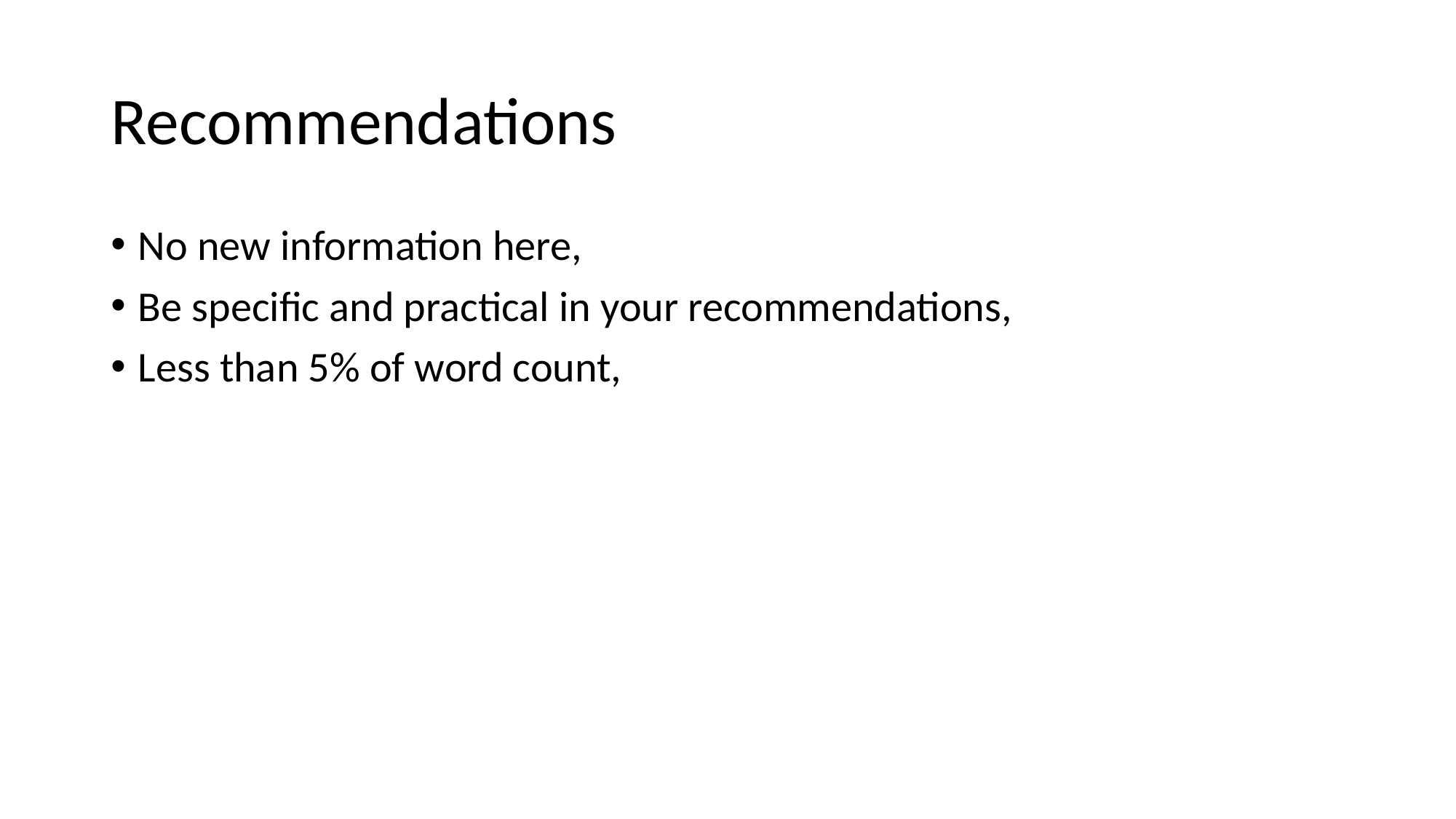

# Recommendations
No new information here,
Be specific and practical in your recommendations,
Less than 5% of word count,